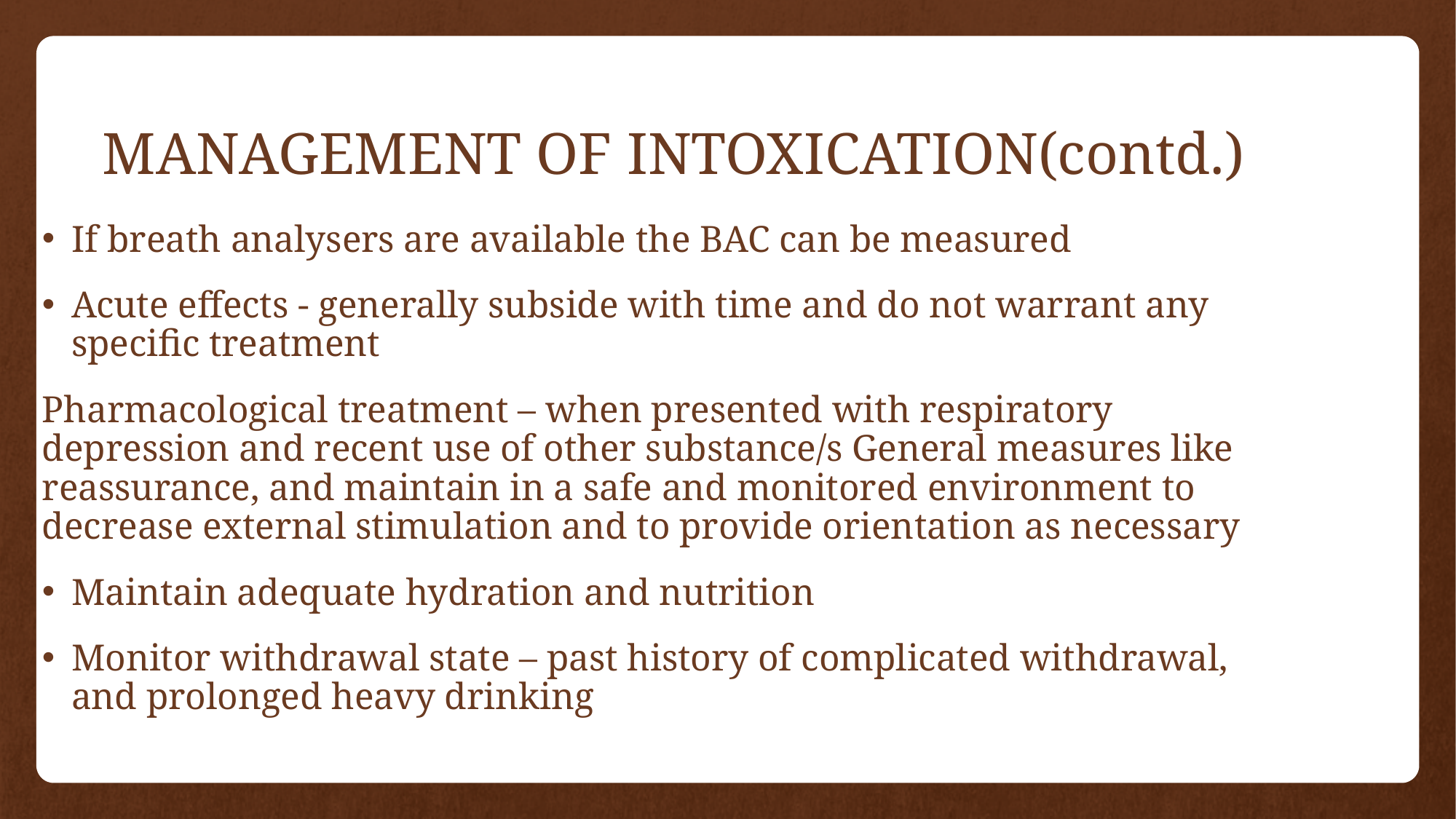

# MANAGEMENT OF INTOXICATION(contd.)
If breath analysers are available the BAC can be measured
Acute effects - generally subside with time and do not warrant any specific treatment
Pharmacological treatment – when presented with respiratory depression and recent use of other substance/s General measures like reassurance, and maintain in a safe and monitored environment to decrease external stimulation and to provide orientation as necessary
Maintain adequate hydration and nutrition
Monitor withdrawal state – past history of complicated withdrawal, and prolonged heavy drinking